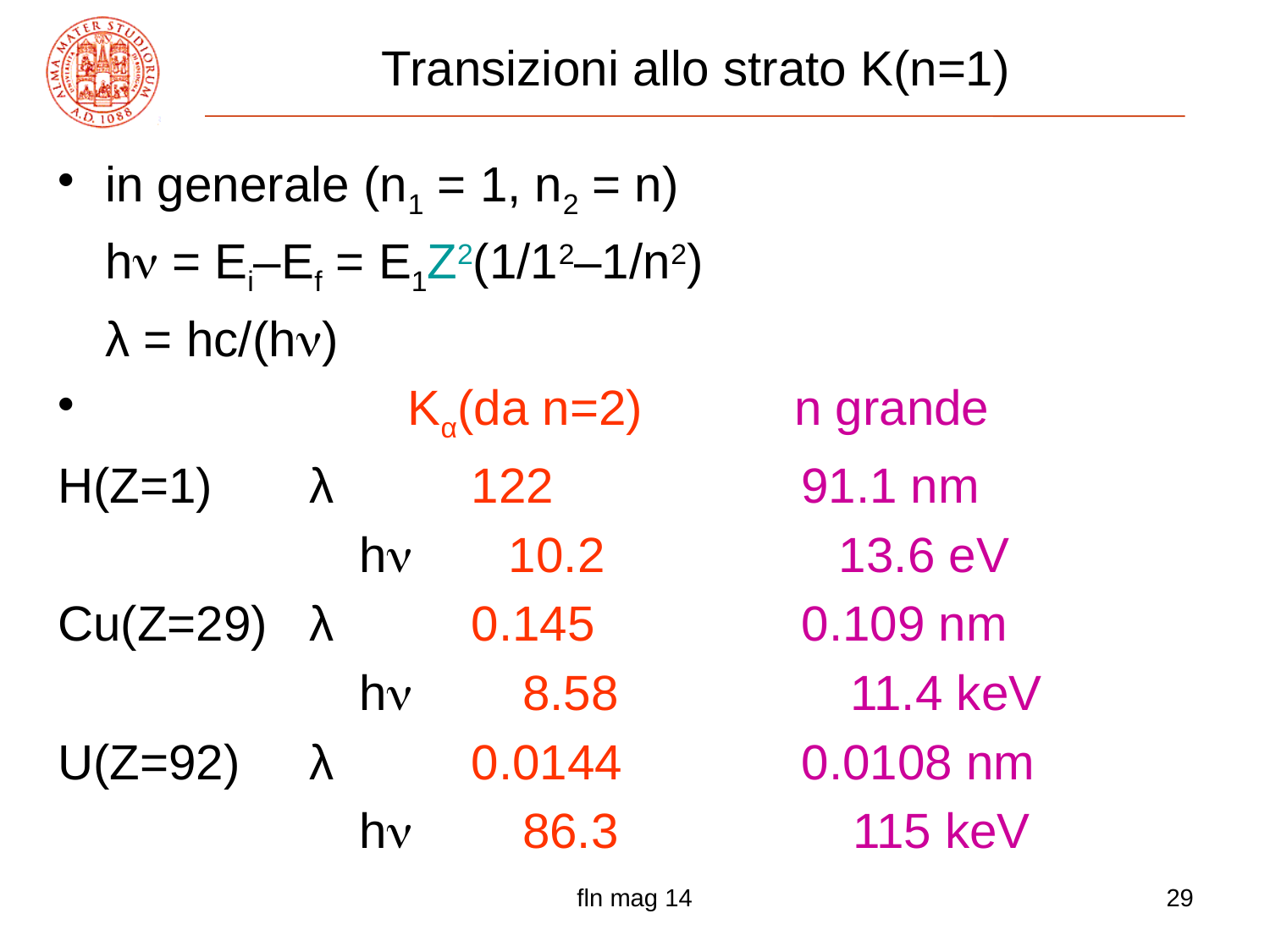

# Transizioni allo strato K(n=1)
in generale (n1 = 1, n2 = n)
	hν = Ei–Ef = E1Z2(1/12–1/n2)
	λ = hc/(hν)
                      Kα(da n=2)           n grande
H(Z=1)       λ          122                  91.1 nm
			hν       10.2                 13.6 eV
Cu(Z=29)   λ          0.145               0.109 nm
			hν        8.58 	        11.4 keV
U(Z=92)     λ          0.0144             0.0108 nm
			hν        86.3                 115 keV
fln mag 14
29